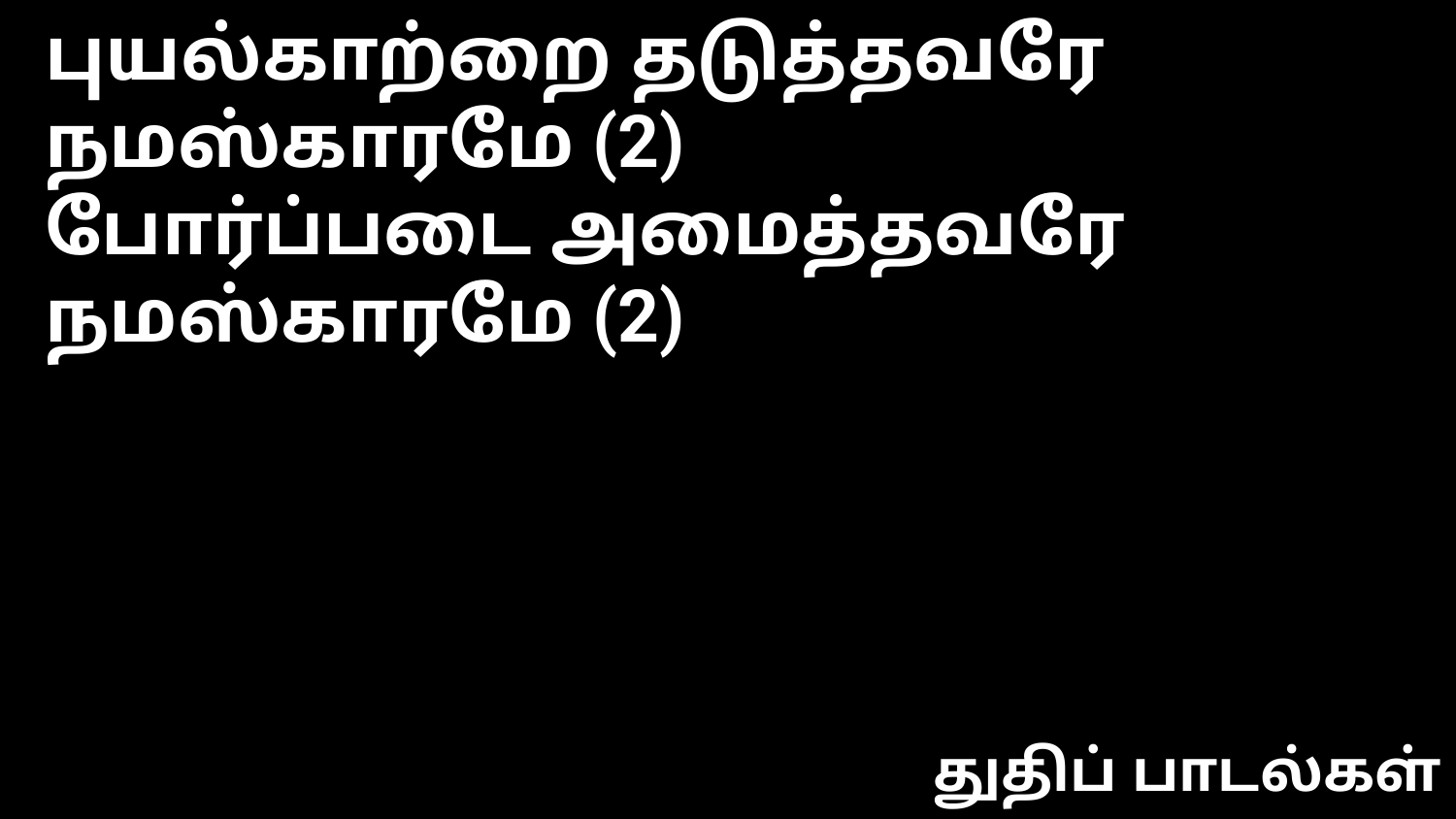

புயல்காற்றை தடுத்தவரே நமஸ்காரமே (2)
போர்ப்படை அமைத்தவரே நமஸ்காரமே (2)

துதிப் பாடல்கள்